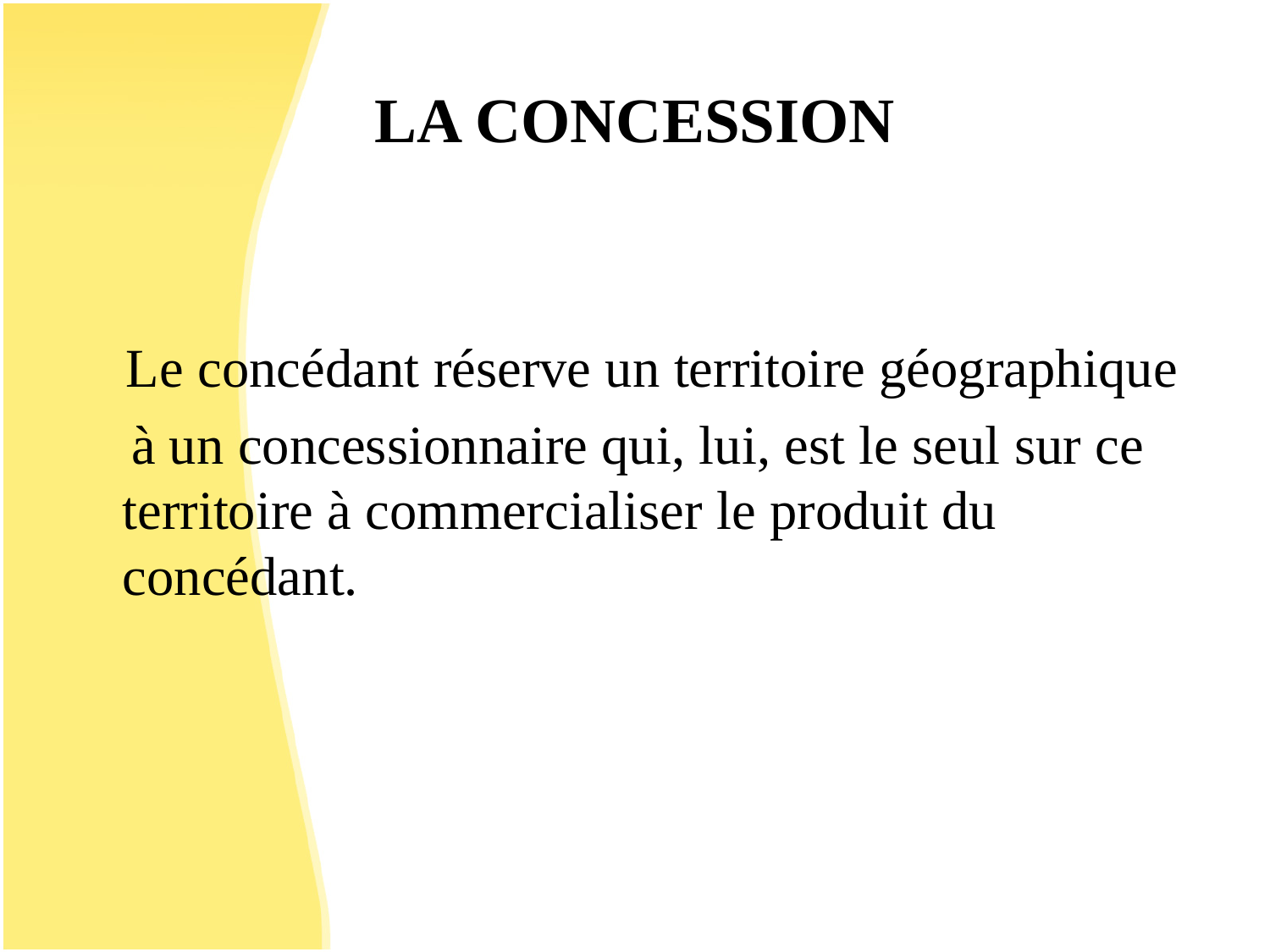

# LA CONCESSION
    Le concédant réserve un territoire géographique
    à un concessionnaire qui, lui, est le seul sur ce territoire à commercialiser le produit du concédant.